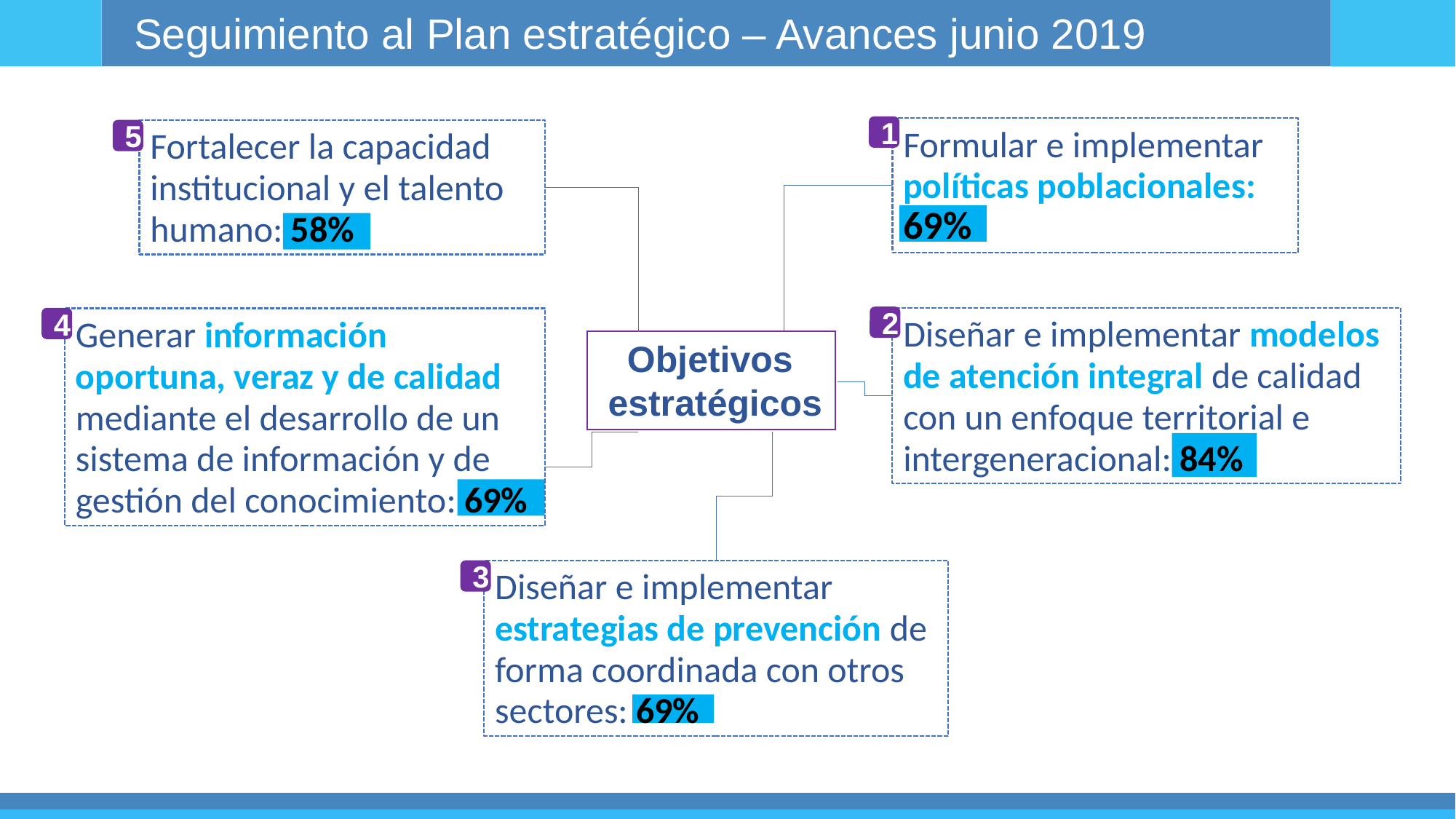

Seguimiento al Plan estratégico – Avances junio 2019
Índice de envejecimiento 2005-2050

1
Formular e implementar políticas poblacionales: 69%
5
Fortalecer la capacidad institucional y el talento humano: 58%

2
4
Diseñar e implementar modelos de atención integral de calidad con un enfoque territorial e intergeneracional: 84%
Generar información oportuna, veraz y de calidad mediante el desarrollo de un sistema de información y de gestión del conocimiento: 69%
Objetivos
estratégicos

3
Diseñar e implementar estrategias de prevención de forma coordinada con otros sectores: 69%